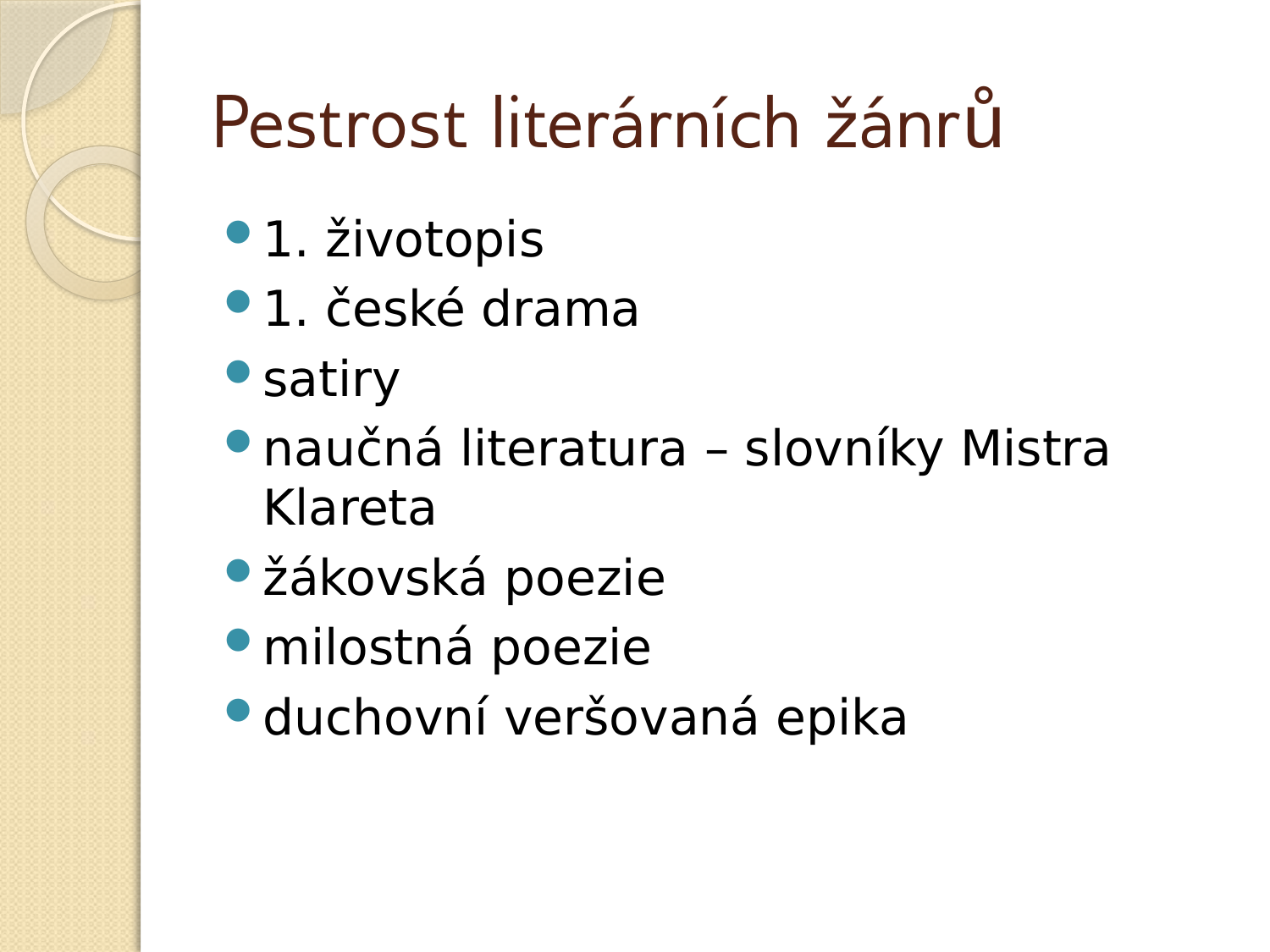

# Pestrost literárních žánrů
1. životopis
1. české drama
satiry
naučná literatura – slovníky Mistra Klareta
žákovská poezie
milostná poezie
duchovní veršovaná epika